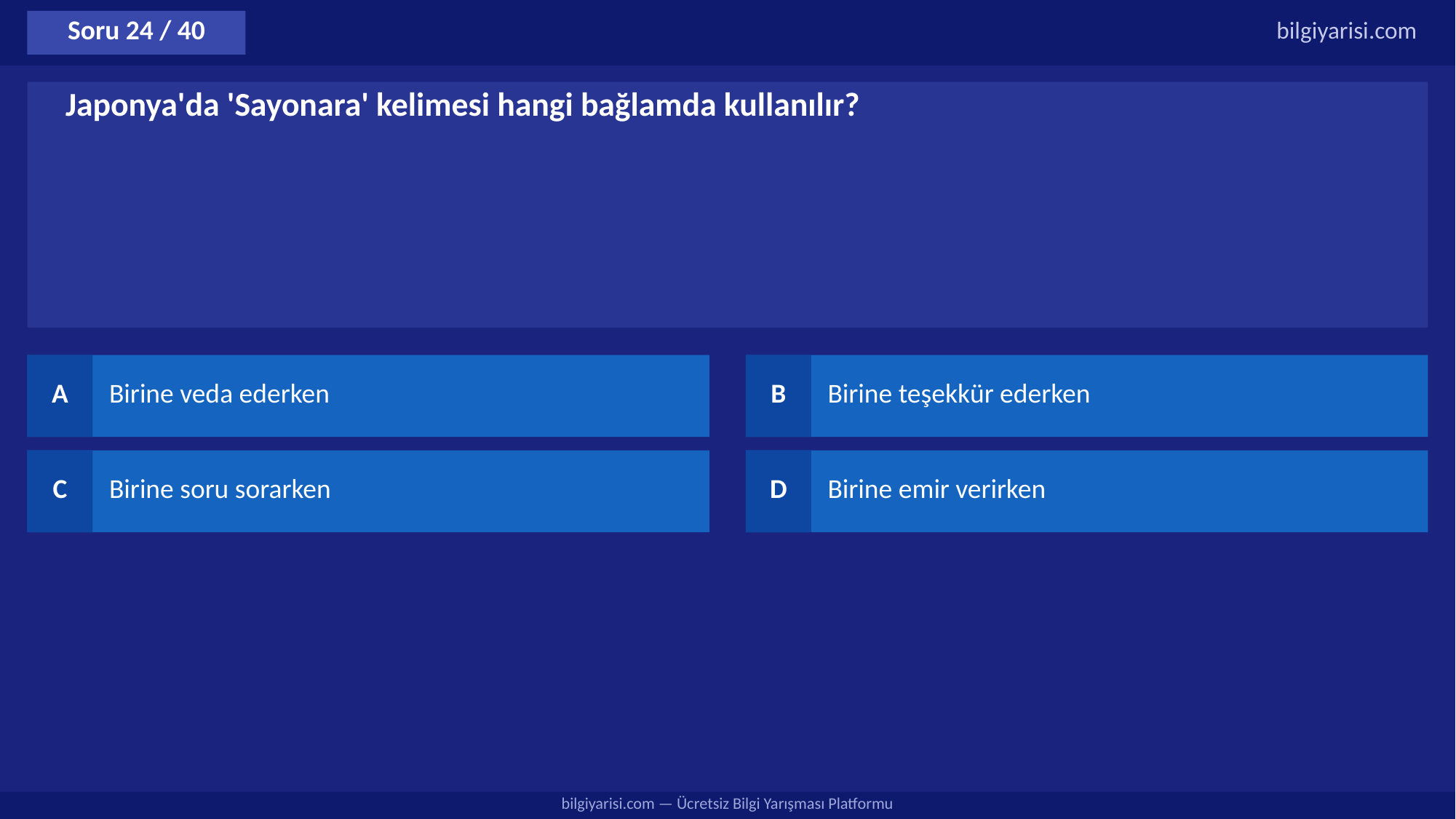

Soru 24 / 40
bilgiyarisi.com

Japonya'da 'Sayonara' kelimesi hangi bağlamda kullanılır?

A
Birine veda ederken

B
Birine teşekkür ederken

C
Birine soru sorarken

D
Birine emir verirken
bilgiyarisi.com — Ücretsiz Bilgi Yarışması Platformu